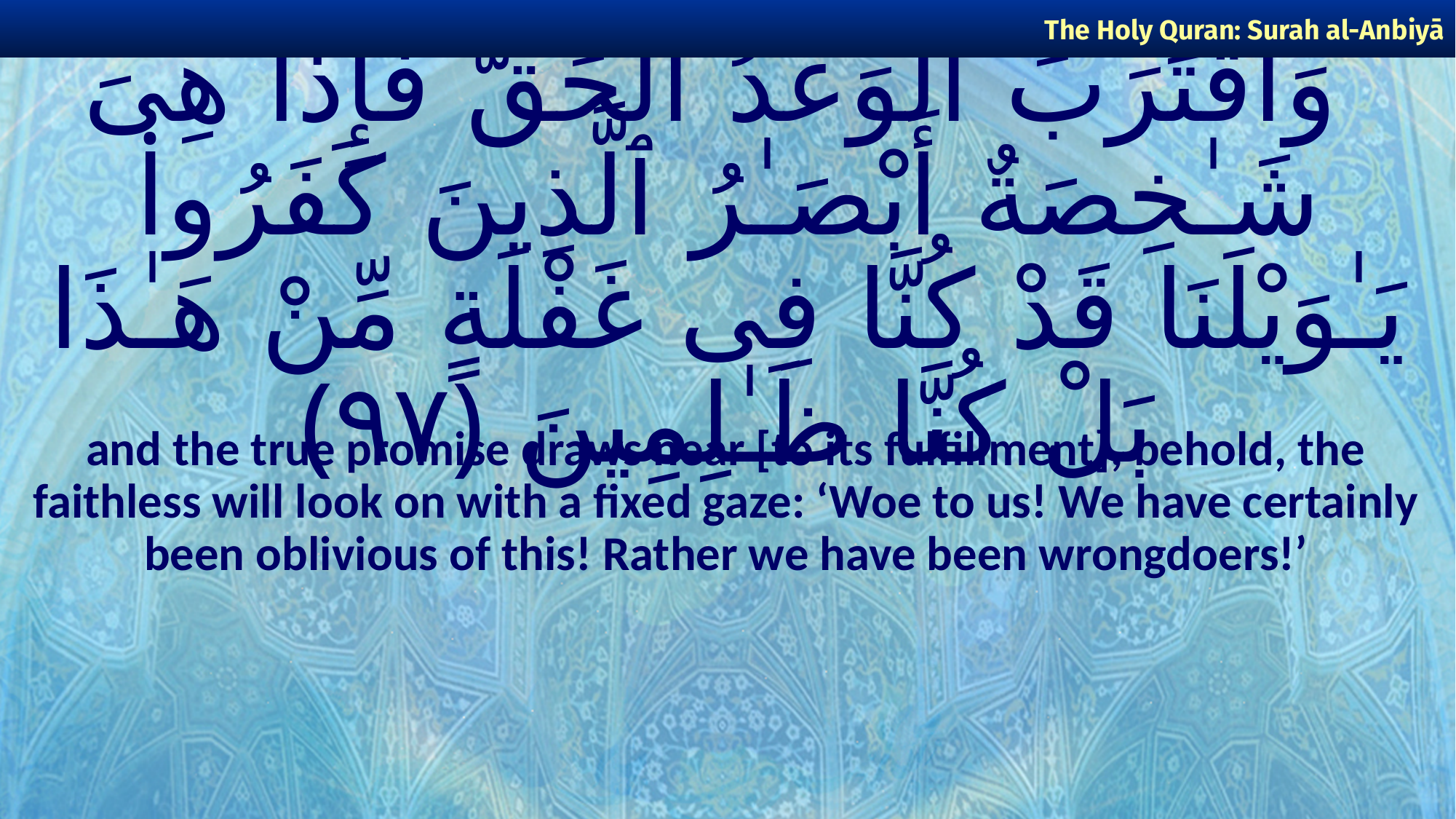

The Holy Quran: Surah al-Anbiyā
# وَٱقْتَرَبَ ٱلْوَعْدُ ٱلْحَقُّ فَإِذَا هِىَ شَـٰخِصَةٌ أَبْصَـٰرُ ٱلَّذِينَ كَفَرُوا۟ يَـٰوَيْلَنَا قَدْ كُنَّا فِى غَفْلَةٍ مِّنْ هَـٰذَا بَلْ كُنَّا ظَـٰلِمِينَ ﴿٩٧﴾
and the true promise draws near [to its fulfillment], behold, the faithless will look on with a fixed gaze: ‘Woe to us! We have certainly been oblivious of this! Rather we have been wrongdoers!’